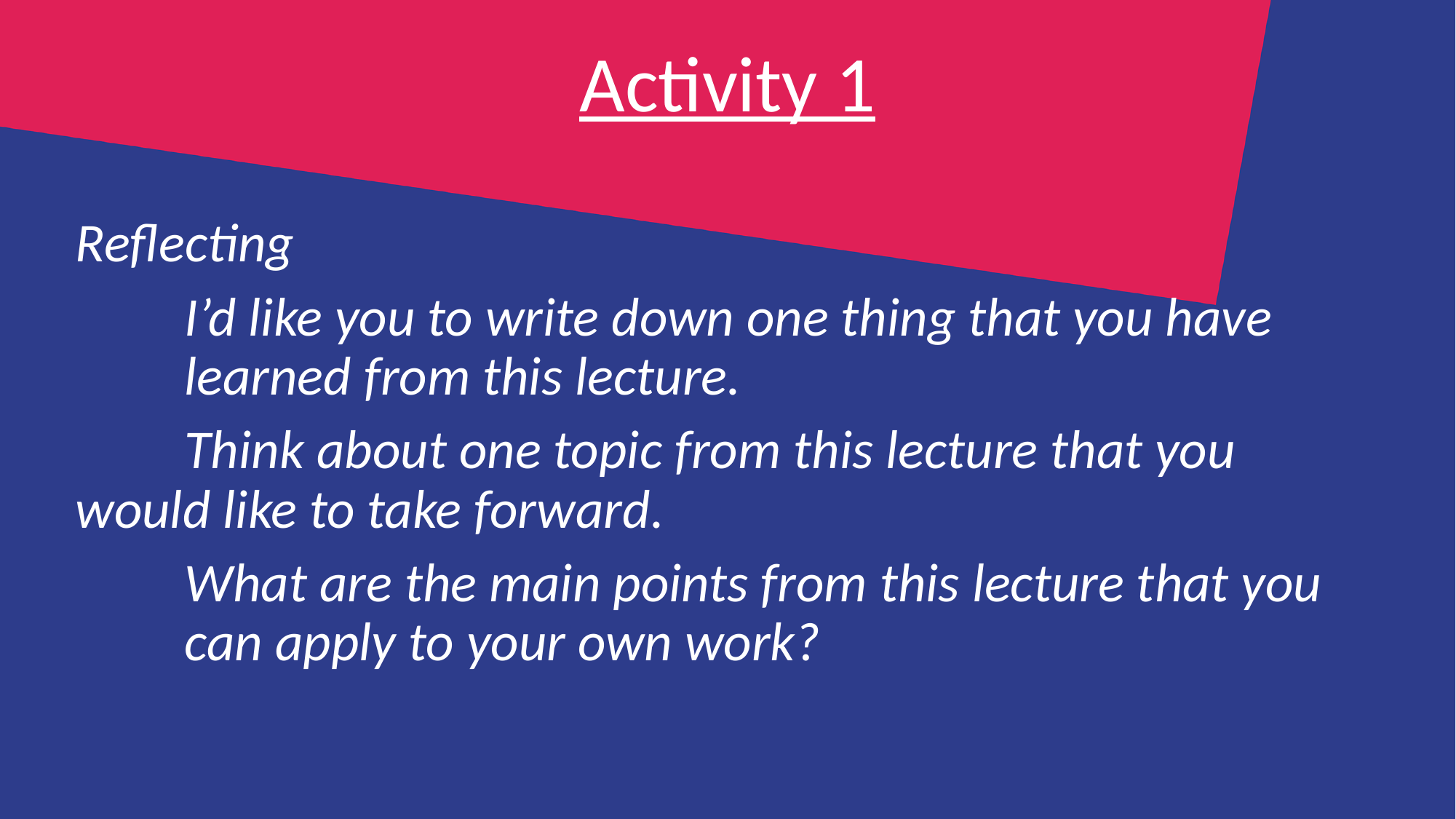

# Activity 1
Reflecting
	I’d like you to write down one thing that you have 	learned from this lecture.
	Think about one topic from this lecture that you 	would like to take forward.
	What are the main points from this lecture that you 	can apply to your own work?